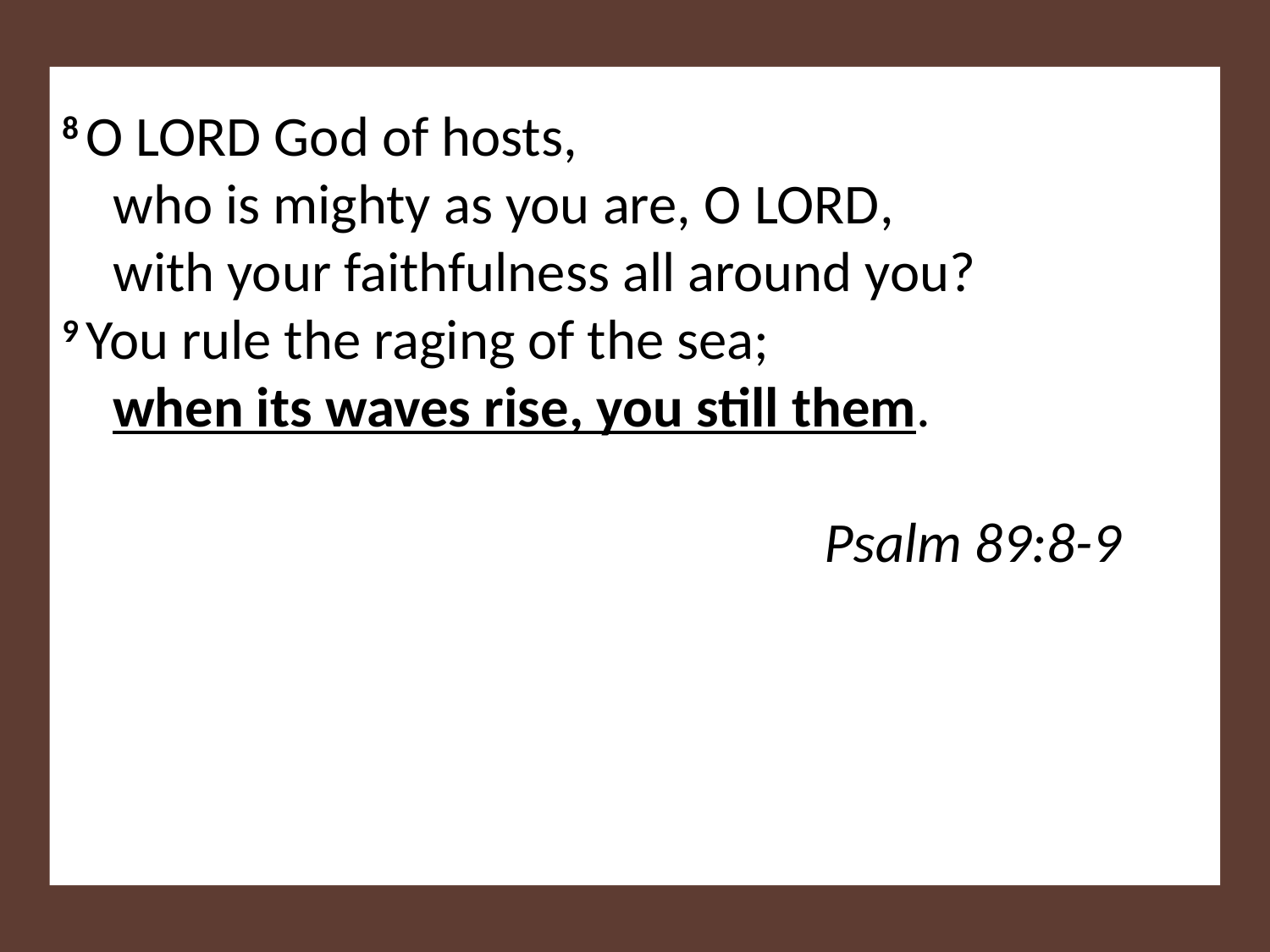

8 O Lord God of hosts,
    who is mighty as you are, O Lord,
    with your faithfulness all around you?
9 You rule the raging of the sea;
    when its waves rise, you still them.																		Psalm 89:8-9